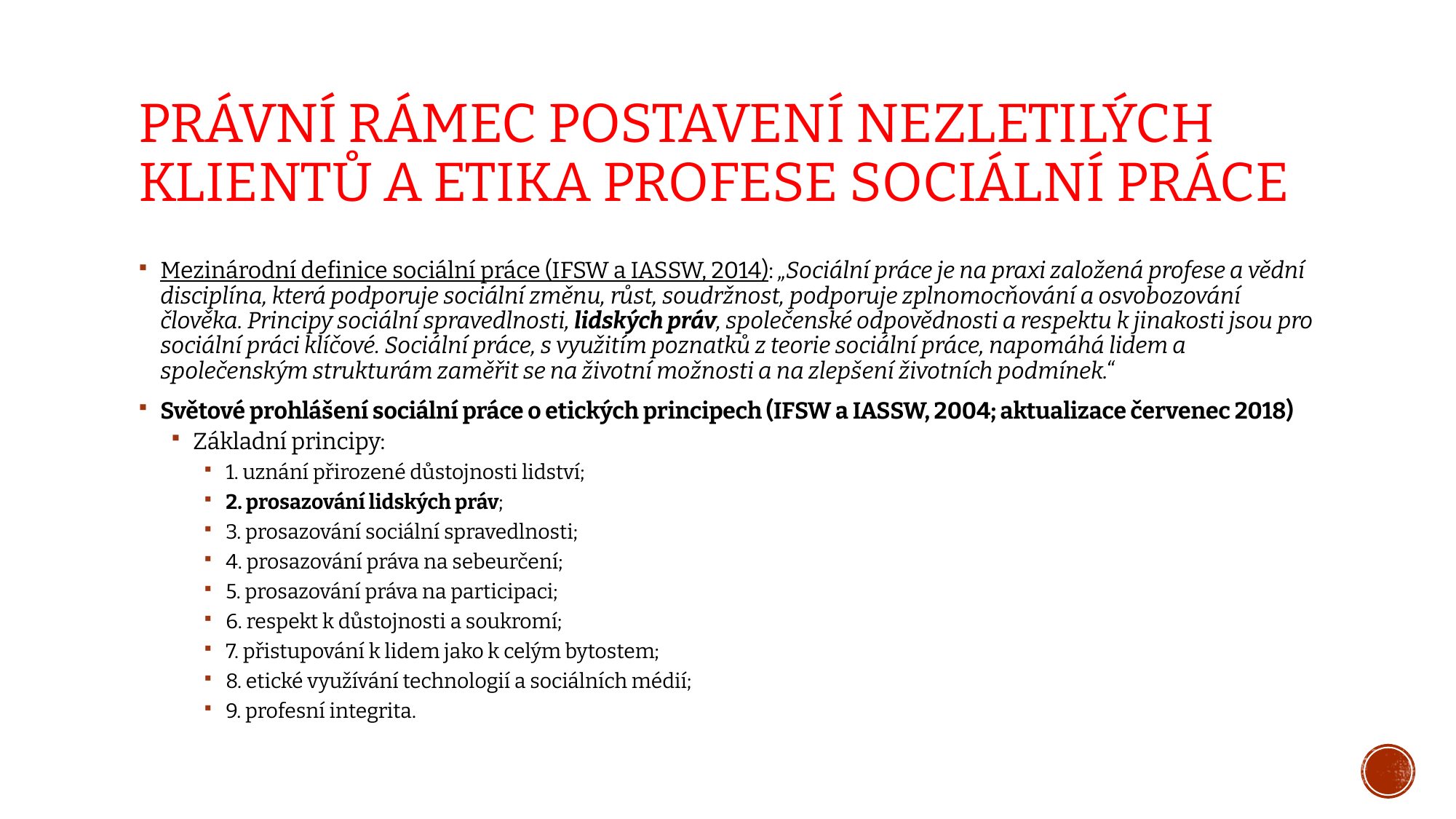

# Právní rámec postavení nezletilých klientů a etika profese sociální práce
Mezinárodní definice sociální práce (IFSW a IASSW, 2014): „Sociální práce je na praxi založená profese a vědní disciplína, která podporuje sociální změnu, růst, soudržnost, podporuje zplnomocňování a osvobozování člověka. Principy sociální spravedlnosti, lidských práv, společenské odpovědnosti a respektu k jinakosti jsou pro sociální práci klíčové. Sociální práce, s využitím poznatků z teorie sociální práce, napomáhá lidem a společenským strukturám zaměřit se na životní možnosti a na zlepšení životních podmínek.“
Světové prohlášení sociální práce o etických principech (IFSW a IASSW, 2004; aktualizace červenec 2018)
Základní principy:
1. uznání přirozené důstojnosti lidství;
2. prosazování lidských práv;
3. prosazování sociální spravedlnosti;
4. prosazování práva na sebeurčení;
5. prosazování práva na participaci;
6. respekt k důstojnosti a soukromí;
7. přistupování k lidem jako k celým bytostem;
8. etické využívání technologií a sociálních médií;
9. profesní integrita.